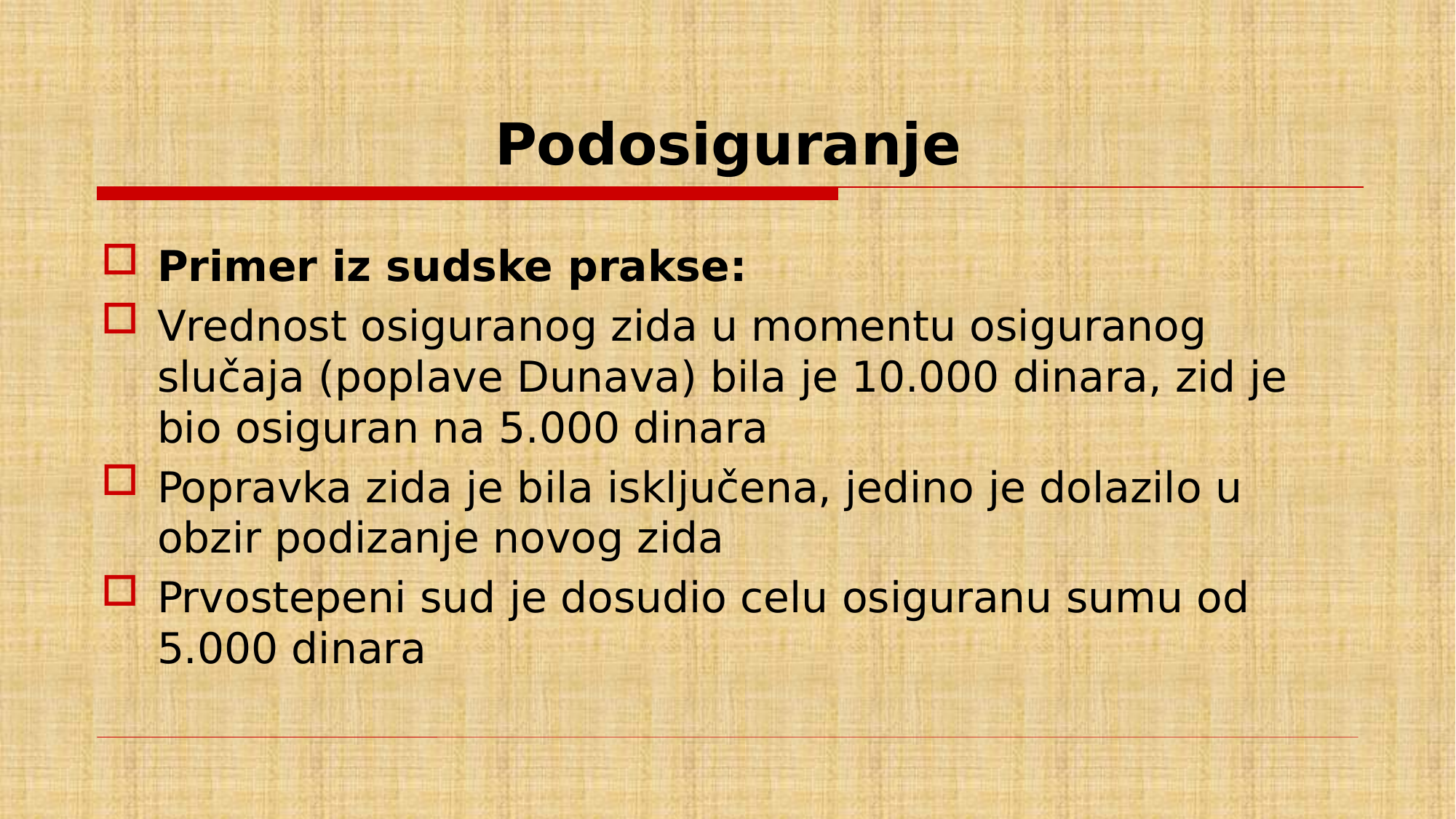

# Podosiguranje
Primer iz sudske prakse:
Vrednost osiguranog zida u momentu osiguranog slučaja (poplave Dunava) bila je 10.000 dinara, zid je bio osiguran na 5.000 dinara
Popravka zida je bila isključena, jedino je dolazilo u obzir podizanje novog zida
Prvostepeni sud je dosudio celu osiguranu sumu od 5.000 dinara